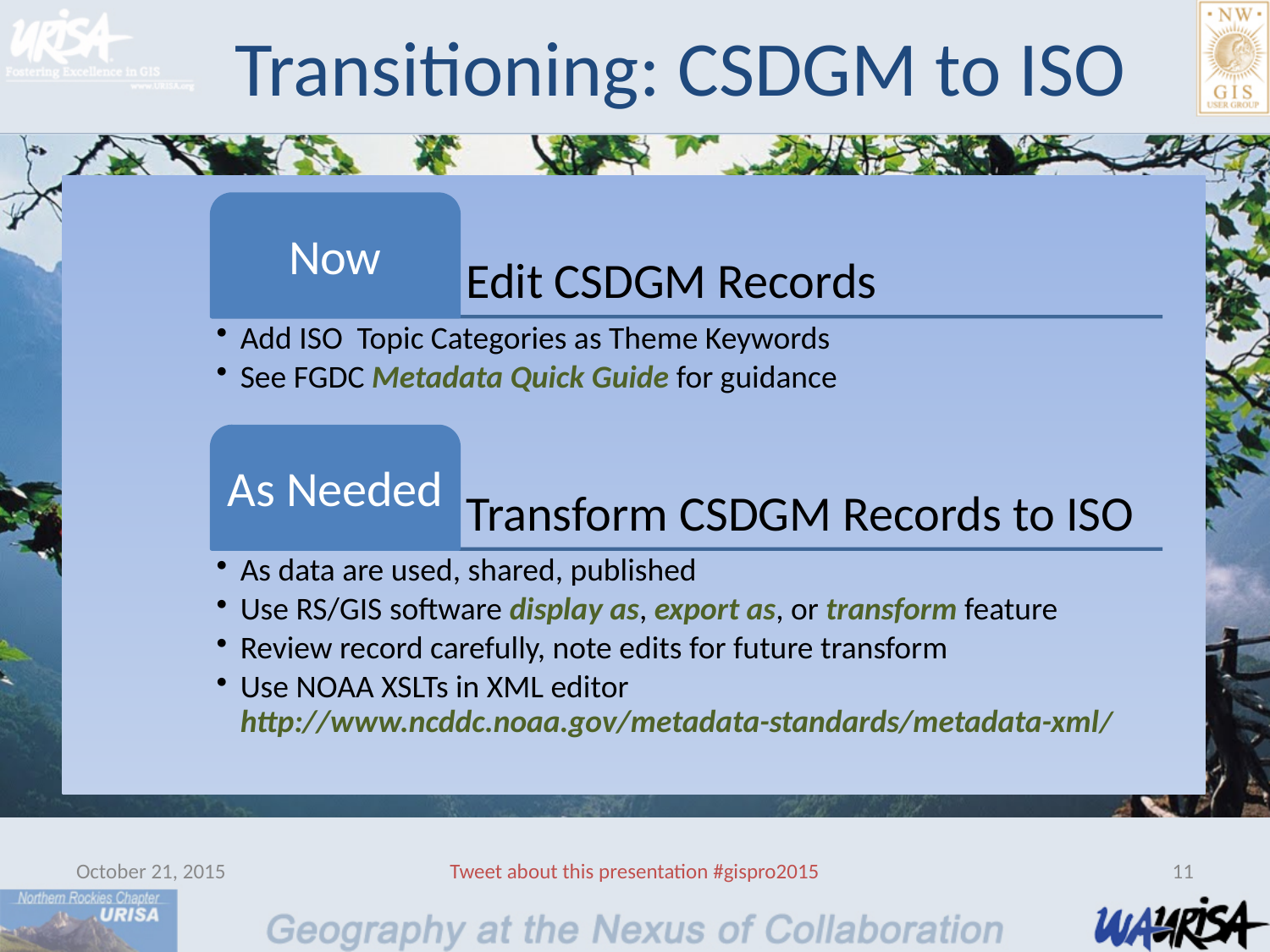

# Transitioning: CSDGM to ISO

Edit CSDGM Records
Now
Add ISO  Topic Categories as Theme Keywords
See FGDC Metadata Quick Guide for guidance
Transform CSDGM Records to ISO
As Needed
As data are used, shared, published
Use RS/GIS software display as, export as, or transform feature
Review record carefully, note edits for future transform
Use NOAA XSLTs in XML editor
http://www.ncddc.noaa.gov/metadata-standards/metadata-xml/

October 21, 2015
Tweet about this presentation #gispro2015
11